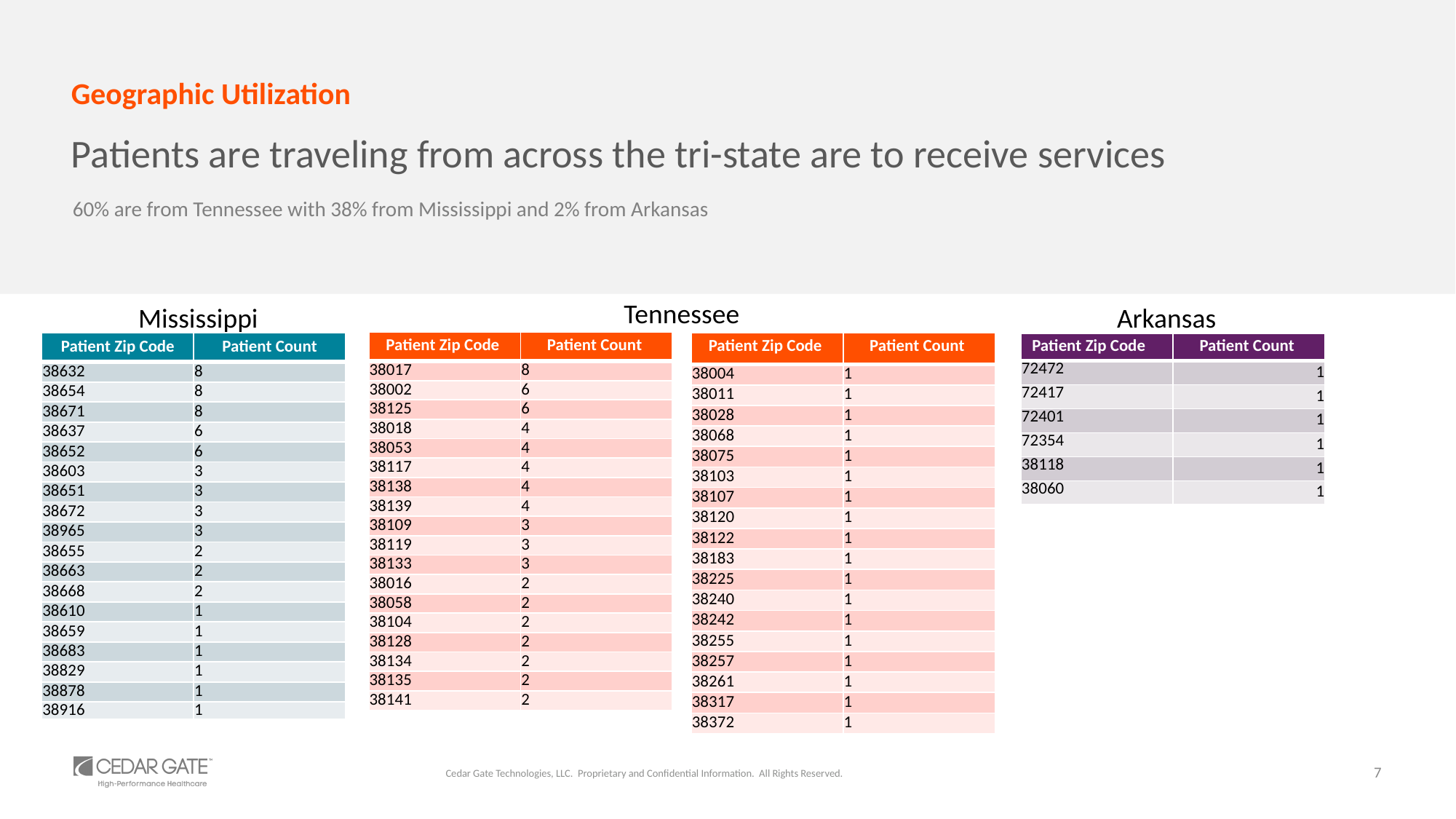

# Geographic Utilization
Patients are traveling from across the tri-state are to receive services
60% are from Tennessee with 38% from Mississippi and 2% from Arkansas
Tennessee
Mississippi
Arkansas
| Patient Zip Code | Patient Count |
| --- | --- |
| 38017 | 8 |
| 38002 | 6 |
| 38125 | 6 |
| 38018 | 4 |
| 38053 | 4 |
| 38117 | 4 |
| 38138 | 4 |
| 38139 | 4 |
| 38109 | 3 |
| 38119 | 3 |
| 38133 | 3 |
| 38016 | 2 |
| 38058 | 2 |
| 38104 | 2 |
| 38128 | 2 |
| 38134 | 2 |
| 38135 | 2 |
| 38141 | 2 |
| Patient Zip Code | Patient Count |
| --- | --- |
| 38632 | 8 |
| 38654 | 8 |
| 38671 | 8 |
| 38637 | 6 |
| 38652 | 6 |
| 38603 | 3 |
| 38651 | 3 |
| 38672 | 3 |
| 38965 | 3 |
| 38655 | 2 |
| 38663 | 2 |
| 38668 | 2 |
| 38610 | 1 |
| 38659 | 1 |
| 38683 | 1 |
| 38829 | 1 |
| 38878 | 1 |
| 38916 | 1 |
| Patient Zip Code | Patient Count |
| --- | --- |
| 38004 | 1 |
| 38011 | 1 |
| 38028 | 1 |
| 38068 | 1 |
| 38075 | 1 |
| 38103 | 1 |
| 38107 | 1 |
| 38120 | 1 |
| 38122 | 1 |
| 38183 | 1 |
| 38225 | 1 |
| 38240 | 1 |
| 38242 | 1 |
| 38255 | 1 |
| 38257 | 1 |
| 38261 | 1 |
| 38317 | 1 |
| 38372 | 1 |
| Patient Zip Code | Patient Count |
| --- | --- |
| 72472 | 1 |
| 72417 | 1 |
| 72401 | 1 |
| 72354 | 1 |
| 38118 | 1 |
| 38060 | 1 |
7
Cedar Gate Technologies, LLC.  Proprietary and Confidential Information.  All Rights Reserved.